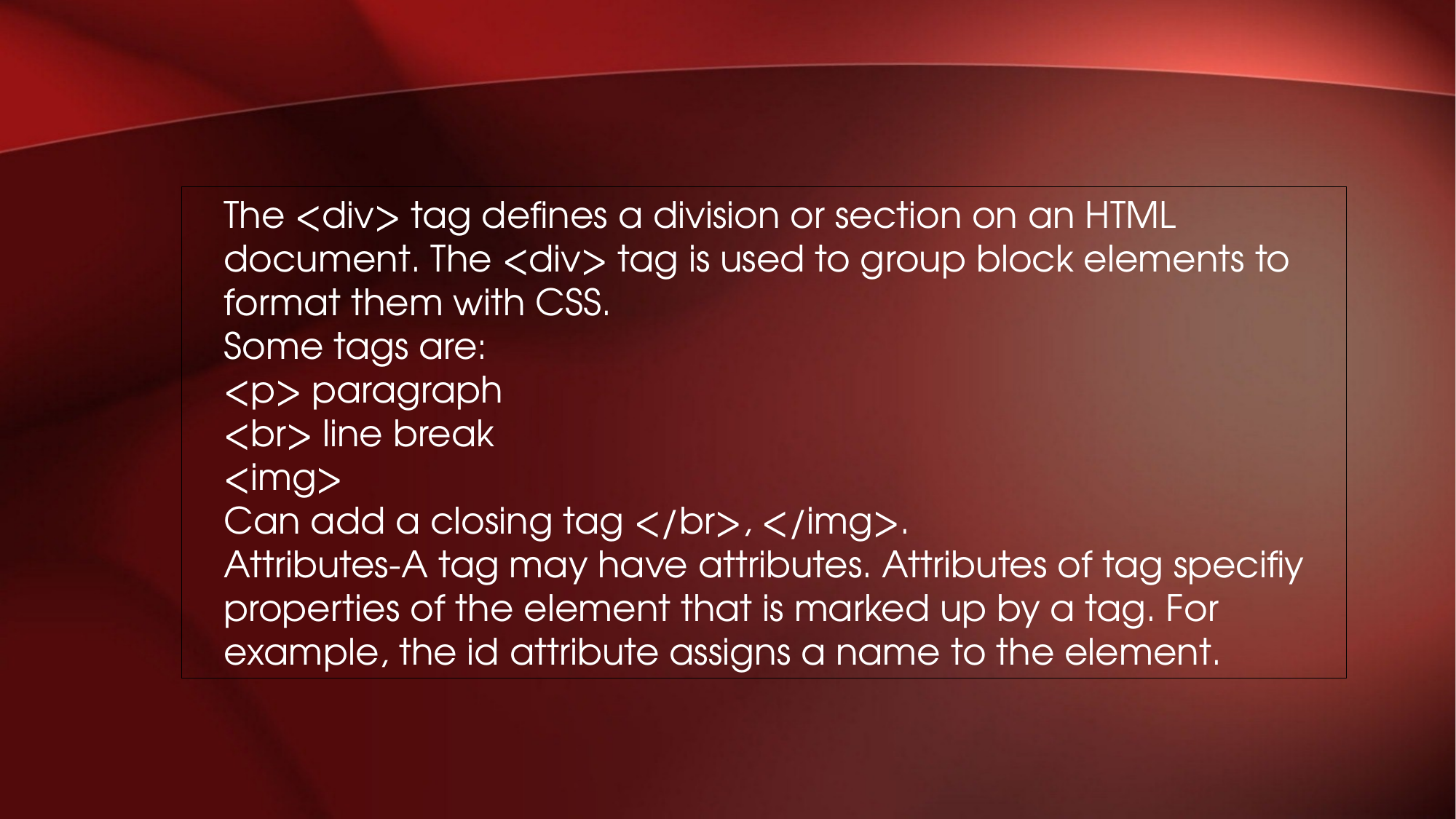

The <div> tag defines a division or section on an HTML document. The <div> tag is used to group block elements to format them with CSS.
Some tags are:
<p> paragraph
<br> line break
<img>
Can add a closing tag </br>, </img>.
Attributes-A tag may have attributes. Attributes of tag specifiy properties of the element that is marked up by a tag. For example, the id attribute assigns a name to the element.